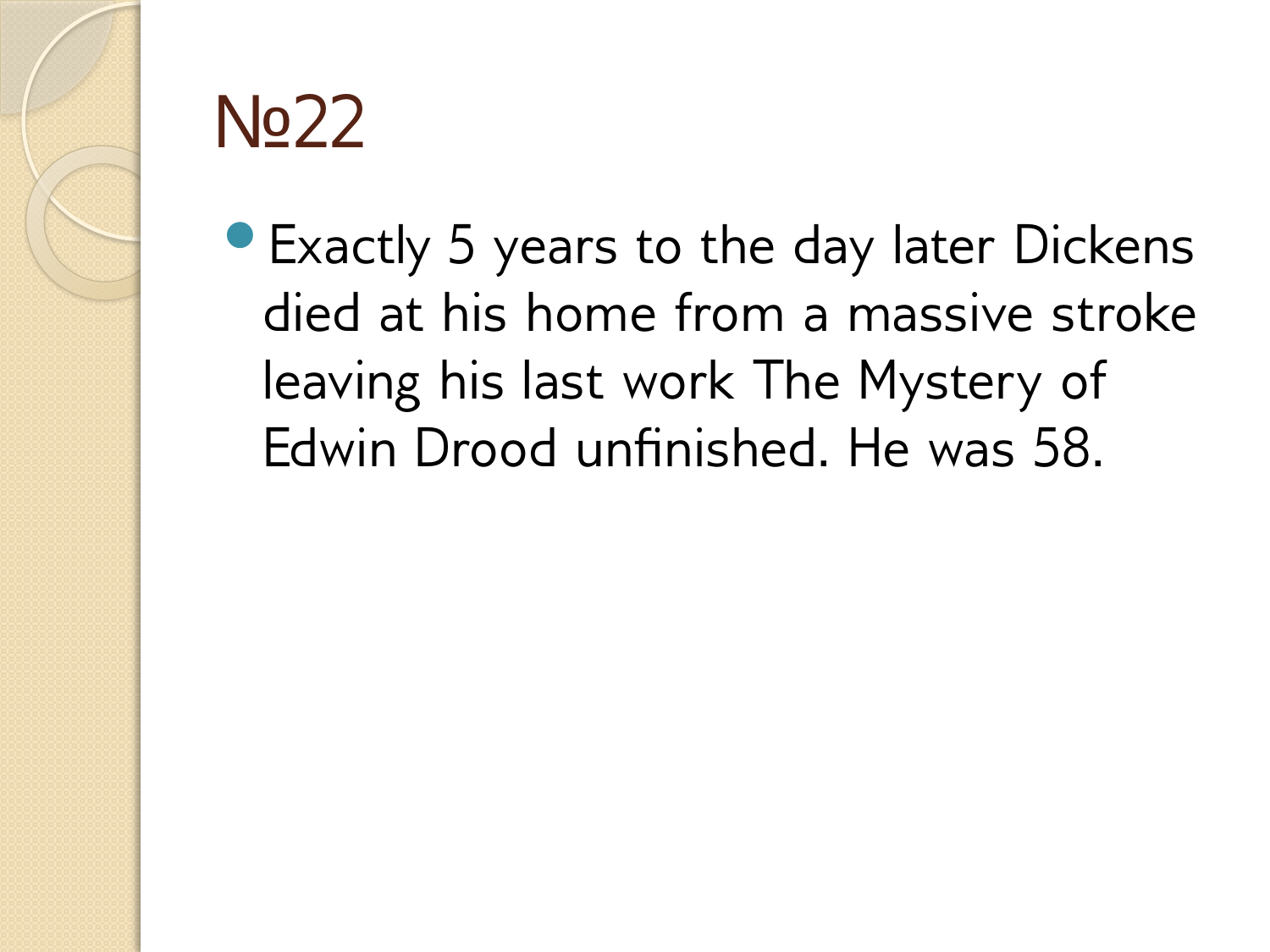

# №22
Exactly 5 years to the day later Dickens died at his home from a massive stroke leaving his last work The Mystery of Edwin Drood unfinished. He was 58.